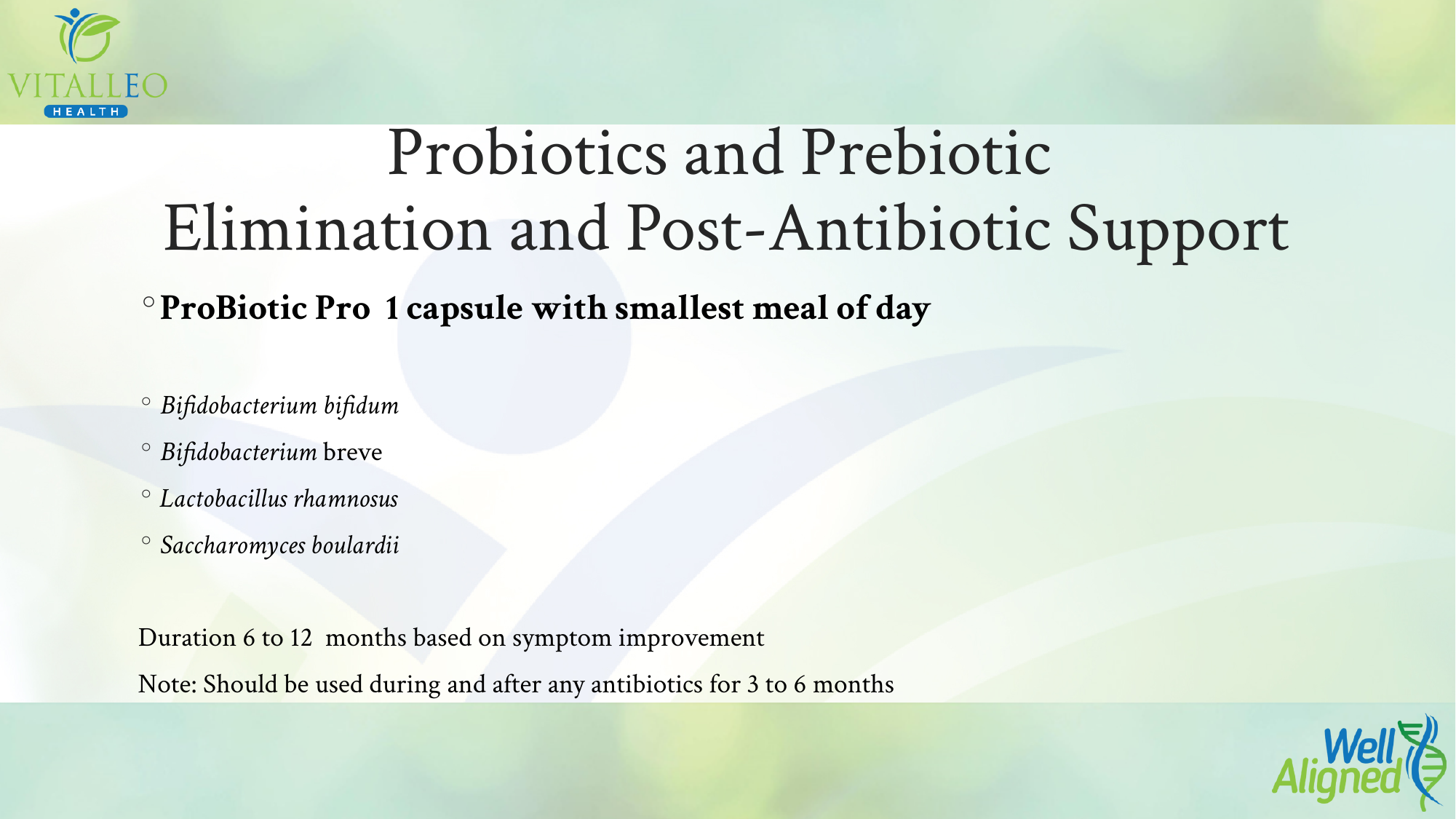

# Probiotics and Prebiotic Elimination and Post-Antibiotic Support
ProBiotic Pro  1 capsule with smallest meal of day

Bifidobacterium bifidum
Bifidobacterium breve
Lactobacillus rhamnosus
Saccharomyces boulardii

Duration 6 to 12  months based on symptom improvement
Note: Should be used during and after any antibiotics for 3 to 6 months